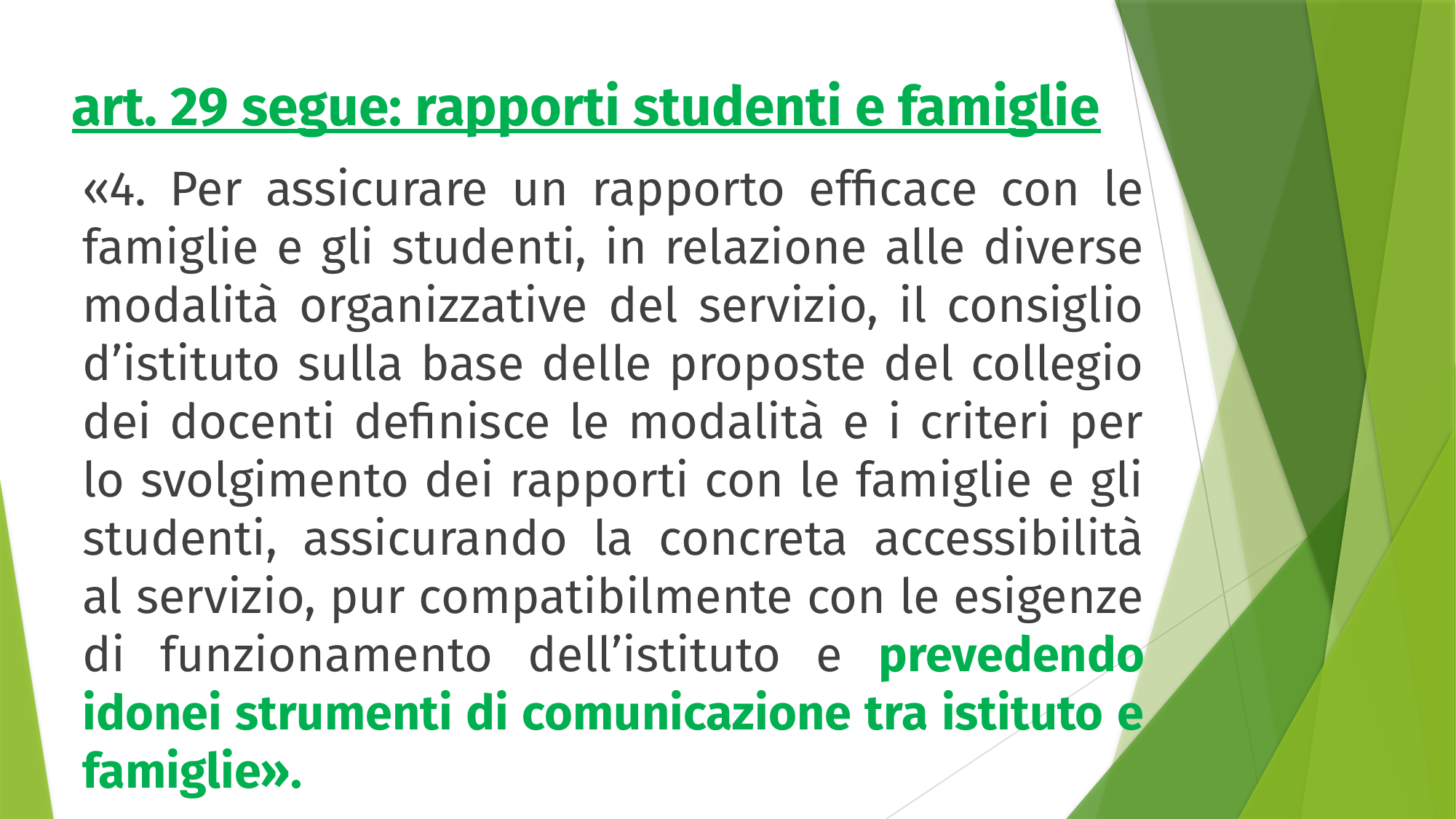

# art. 29 segue: rapporti studenti e famiglie
«4. Per assicurare un rapporto efficace con le famiglie e gli studenti, in relazione alle diverse modalità organizzative del servizio, il consiglio d’istituto sulla base delle proposte del collegio dei docenti definisce le modalità e i criteri per lo svolgimento dei rapporti con le famiglie e gli studenti, assicurando la concreta accessibilità al servizio, pur compatibilmente con le esigenze di funzionamento dell’istituto e prevedendo idonei strumenti di comunicazione tra istituto e famiglie».